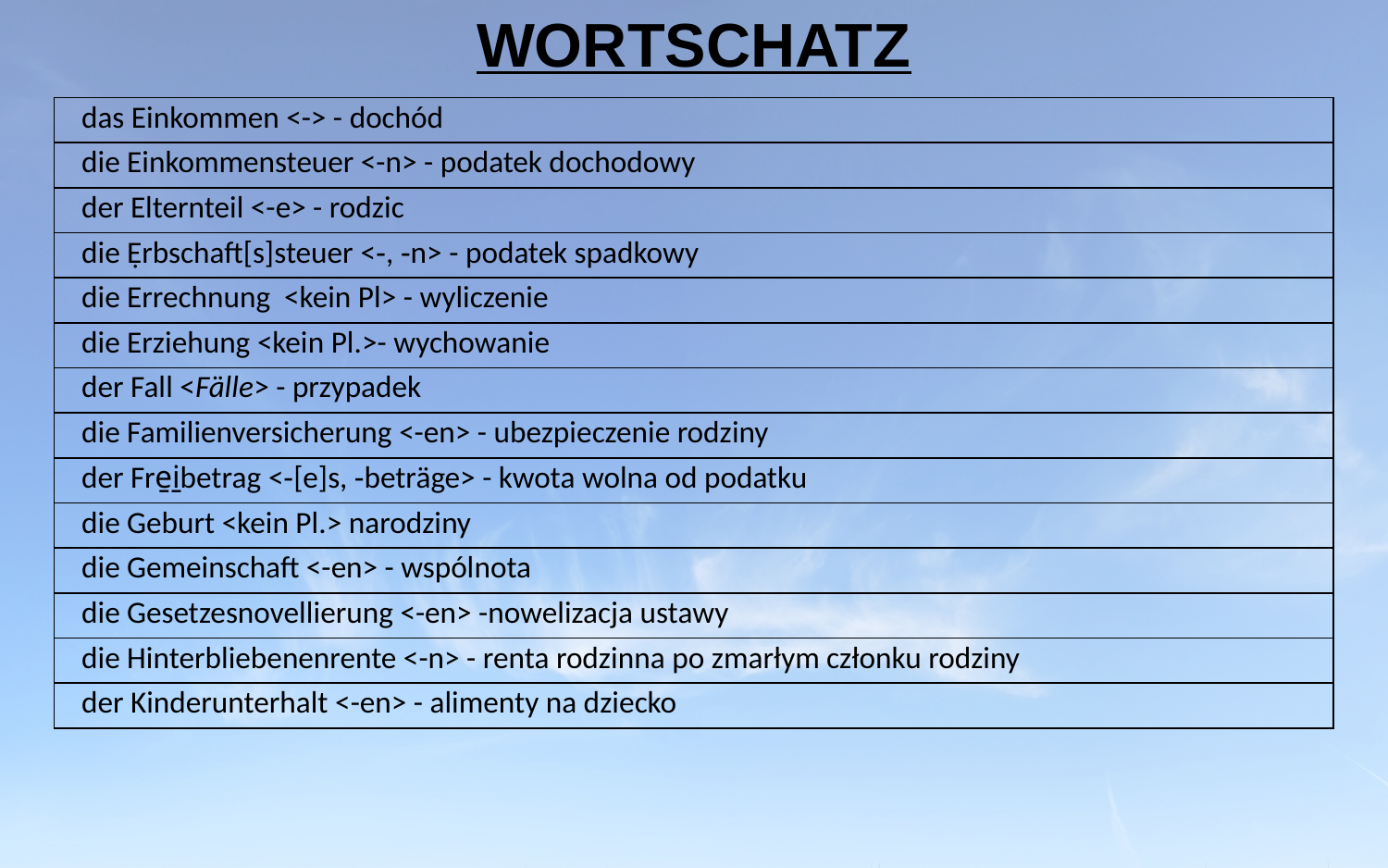

Wortschatz
#
| das Einkommen <-> - dochód |
| --- |
| die Einkommensteuer <-n> - podatek dochodowy |
| der Elternteil <-e> - rodzic |
| die Ẹrbschaft[s]steuer <‑, ‑n> - podatek spadkowy |
| die Errechnung <kein Pl> - wyliczenie |
| die Erziehung <kein Pl.>- wychowanie |
| der Fall <Fälle> - przypadek |
| die Familienversicherung <-en> - ubezpieczenie rodziny |
| der Fre̱i̱betrag <‑[e]s, ‑beträge> - kwota wolna od podatku |
| die Geburt <kein Pl.> narodziny |
| die Gemeinschaft <-en> - wspólnota |
| die Gesetzesnovellierung <-en> -nowelizacja ustawy |
| die Hinterbliebenenrente <-n> - renta rodzinna po zmarłym członku rodziny |
| der Kinderunterhalt <-en> - alimenty na dziecko |